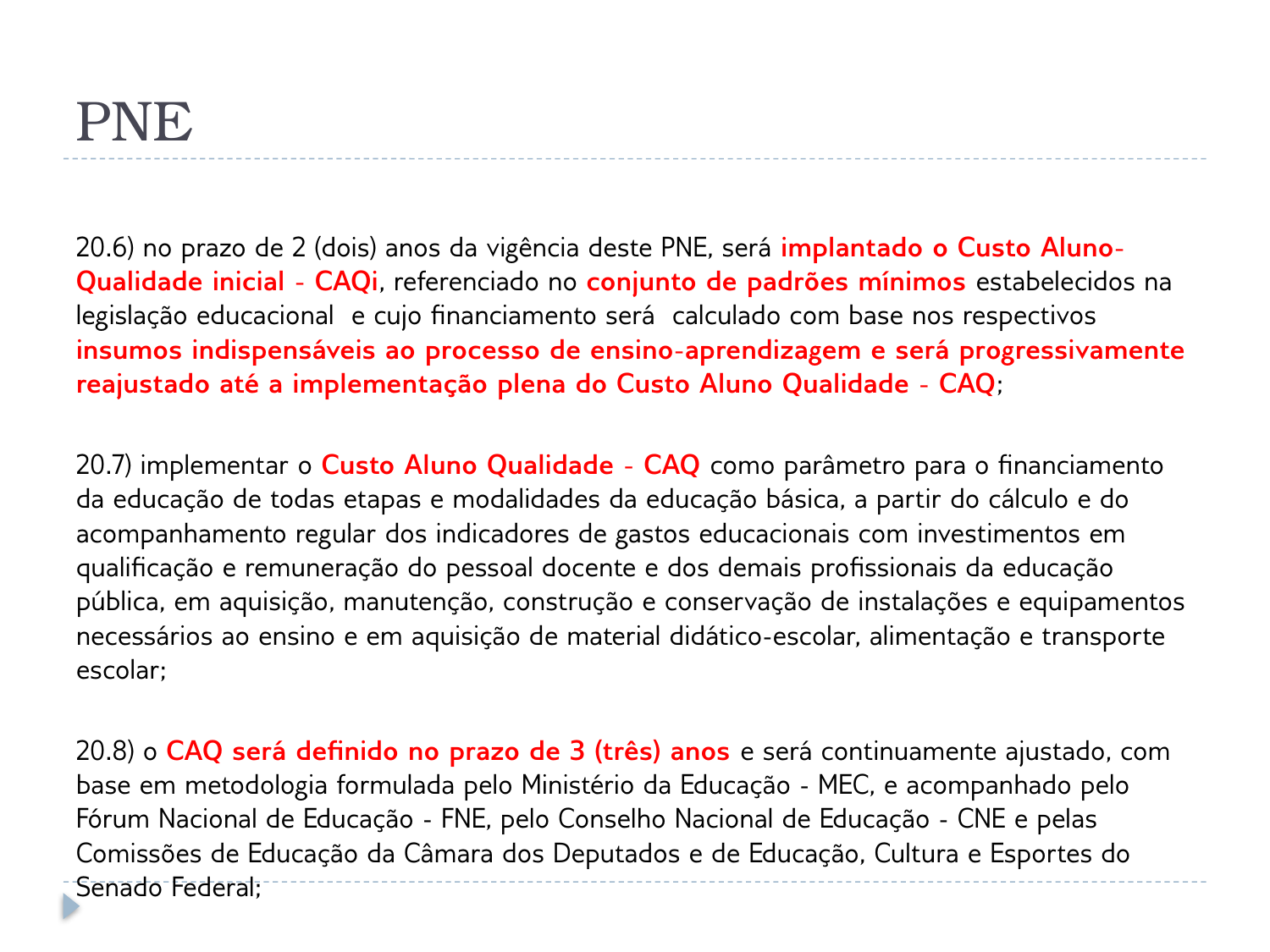

# PNE
20.6) no prazo de 2 (dois) anos da vigência deste PNE, será implantado o Custo Aluno-Qualidade inicial - CAQi, referenciado no conjunto de padrões mínimos estabelecidos na legislação educacional  e cujo financiamento será  calculado com base nos respectivos insumos indispensáveis ao processo de ensino-aprendizagem e será progressivamente reajustado até a implementação plena do Custo Aluno Qualidade - CAQ;

20.7) implementar o Custo Aluno Qualidade - CAQ como parâmetro para o financiamento da educação de todas etapas e modalidades da educação básica, a partir do cálculo e do acompanhamento regular dos indicadores de gastos educacionais com investimentos em qualificação e remuneração do pessoal docente e dos demais profissionais da educação pública, em aquisição, manutenção, construção e conservação de instalações e equipamentos necessários ao ensino e em aquisição de material didático-escolar, alimentação e transporte escolar;

20.8) o CAQ será definido no prazo de 3 (três) anos e será continuamente ajustado, com base em metodologia formulada pelo Ministério da Educação - MEC, e acompanhado pelo Fórum Nacional de Educação - FNE, pelo Conselho Nacional de Educação - CNE e pelas Comissões de Educação da Câmara dos Deputados e de Educação, Cultura e Esportes do Senado Federal;